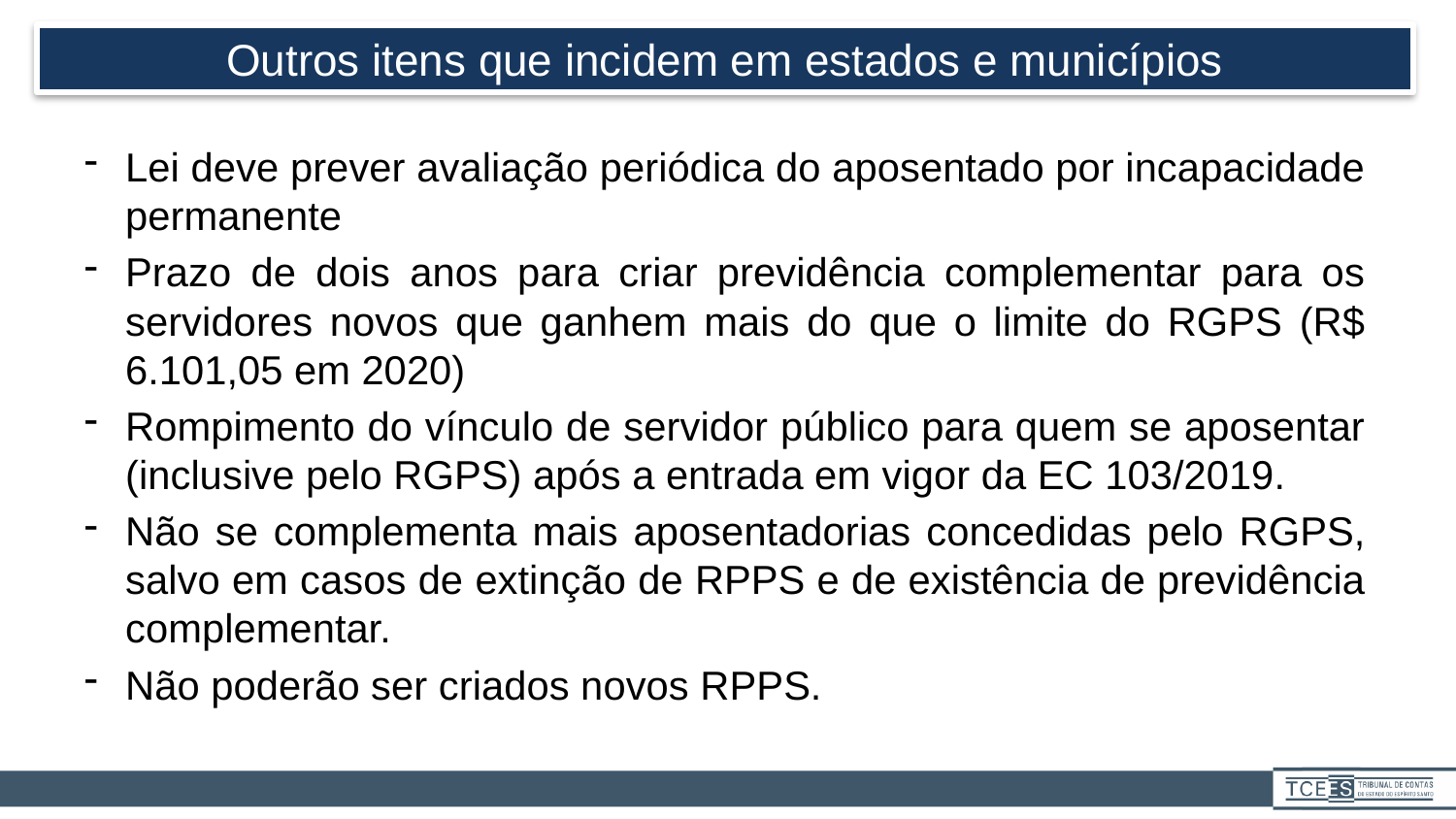

Outros itens que incidem em estados e municípios
Lei deve prever avaliação periódica do aposentado por incapacidade permanente
Prazo de dois anos para criar previdência complementar para os servidores novos que ganhem mais do que o limite do RGPS (R$ 6.101,05 em 2020)
Rompimento do vínculo de servidor público para quem se aposentar (inclusive pelo RGPS) após a entrada em vigor da EC 103/2019.
Não se complementa mais aposentadorias concedidas pelo RGPS, salvo em casos de extinção de RPPS e de existência de previdência complementar.
Não poderão ser criados novos RPPS.